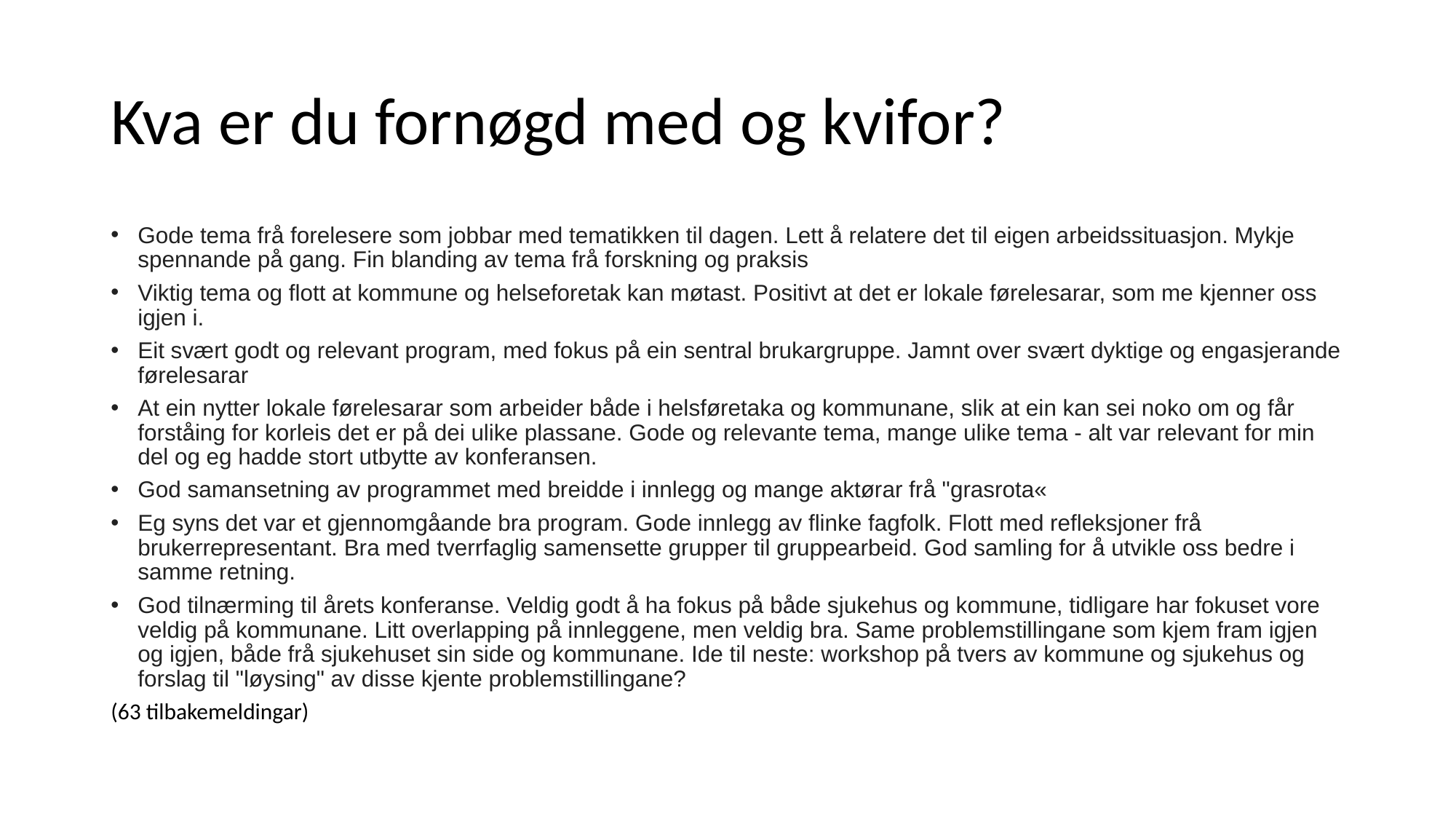

# Kva er du fornøgd med og kvifor?
Gode tema frå forelesere som jobbar med tematikken til dagen. Lett å relatere det til eigen arbeidssituasjon. Mykje spennande på gang. Fin blanding av tema frå forskning og praksis
Viktig tema og flott at kommune og helseforetak kan møtast. Positivt at det er lokale førelesarar, som me kjenner oss igjen i.
Eit svært godt og relevant program, med fokus på ein sentral brukargruppe. Jamnt over svært dyktige og engasjerande førelesarar
At ein nytter lokale førelesarar som arbeider både i helsføretaka og kommunane, slik at ein kan sei noko om og får forståing for korleis det er på dei ulike plassane. Gode og relevante tema, mange ulike tema - alt var relevant for min del og eg hadde stort utbytte av konferansen.
God samansetning av programmet med breidde i innlegg og mange aktørar frå "grasrota«
Eg syns det var et gjennomgåande bra program. Gode innlegg av flinke fagfolk. Flott med refleksjoner frå brukerrepresentant. Bra med tverrfaglig samensette grupper til gruppearbeid. God samling for å utvikle oss bedre i samme retning.
God tilnærming til årets konferanse. Veldig godt å ha fokus på både sjukehus og kommune, tidligare har fokuset vore veldig på kommunane. Litt overlapping på innleggene, men veldig bra. Same problemstillingane som kjem fram igjen og igjen, både frå sjukehuset sin side og kommunane. Ide til neste: workshop på tvers av kommune og sjukehus og forslag til "løysing" av disse kjente problemstillingane?
(63 tilbakemeldingar)